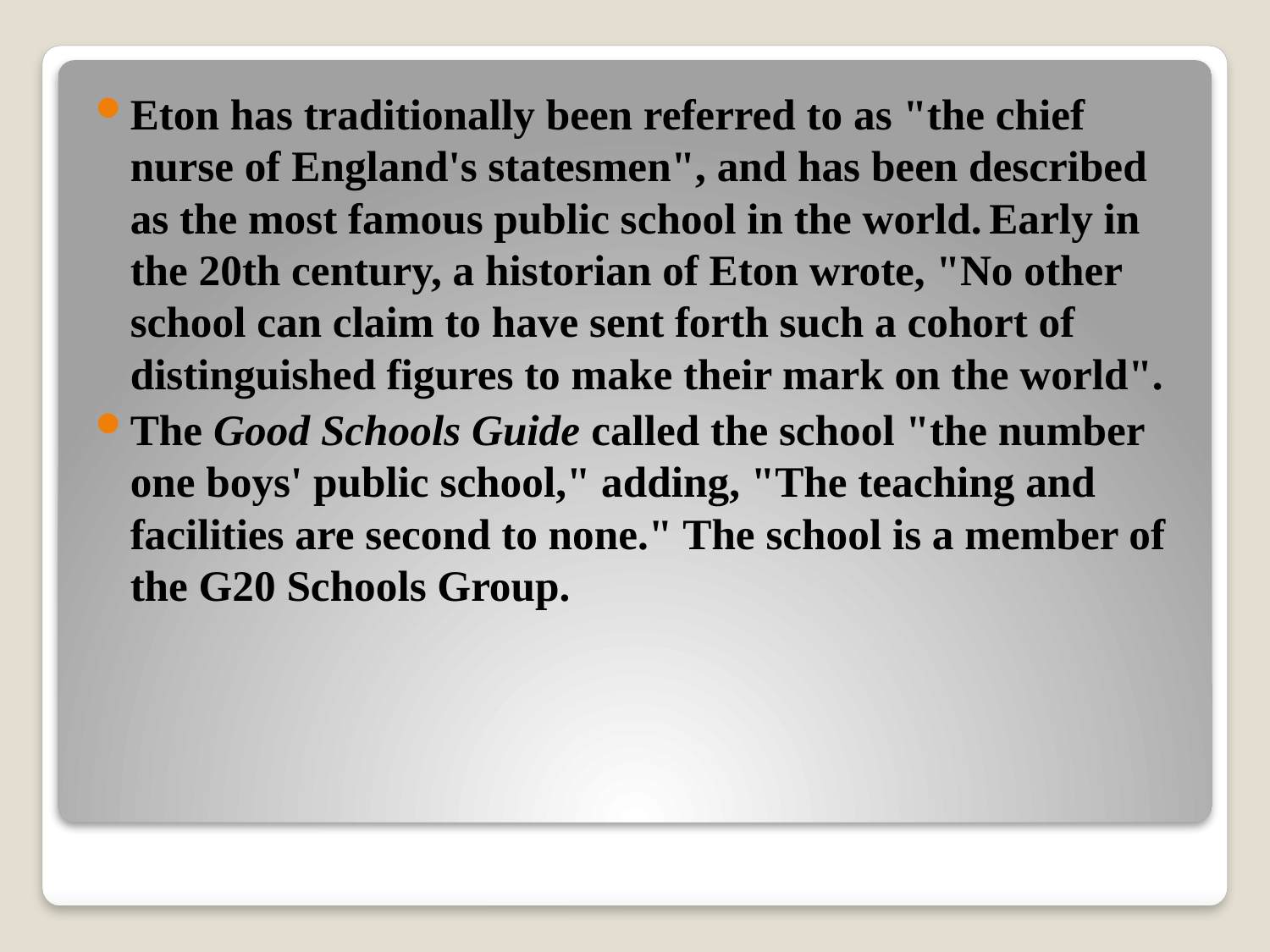

Eton has traditionally been referred to as "the chief nurse of England's statesmen", and has been described as the most famous public school in the world. Early in the 20th century, a historian of Eton wrote, "No other school can claim to have sent forth such a cohort of distinguished figures to make their mark on the world".
The Good Schools Guide called the school "the number one boys' public school," adding, "The teaching and facilities are second to none." The school is a member of the G20 Schools Group.

#